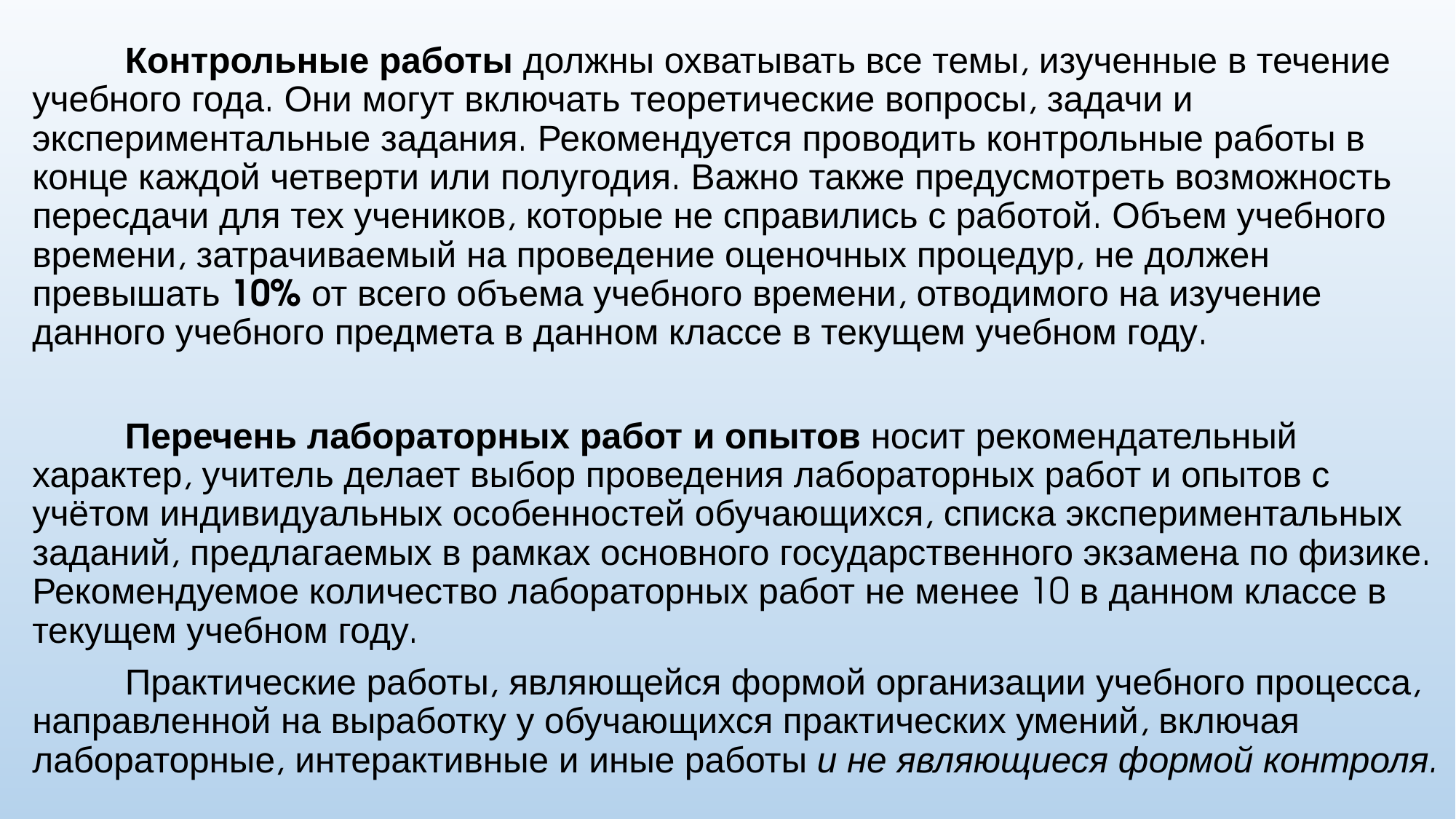

Контрольные работы должны охватывать все темы, изученные в течение учебного года. Они могут включать теоретические вопросы, задачи и экспериментальные задания. Рекомендуется проводить контрольные работы в конце каждой четверти или полугодия. Важно также предусмотреть возможность пересдачи для тех учеников, которые не справились с работой. Объем учебного времени, затрачиваемый на проведение оценочных процедур, не должен превышать 10% от всего объема учебного времени, отводимого на изучение данного учебного предмета в данном классе в текущем учебном году.

	Перечень лабораторных работ и опытов носит рекомендательный характер, учитель делает выбор проведения лабораторных работ и опытов с учётом индивидуальных особенностей обучающихся, списка экспериментальных заданий, предлагаемых в рамках основного государственного экзамена по физике. Рекомендуемое количество лабораторных работ не менее 10 в данном классе в текущем учебном году.
	Практические работы, являющейся формой организации учебного процесса, направленной на выработку у обучающихся практических умений, включая лабораторные, интерактивные и иные работы и не являющиеся формой контроля.